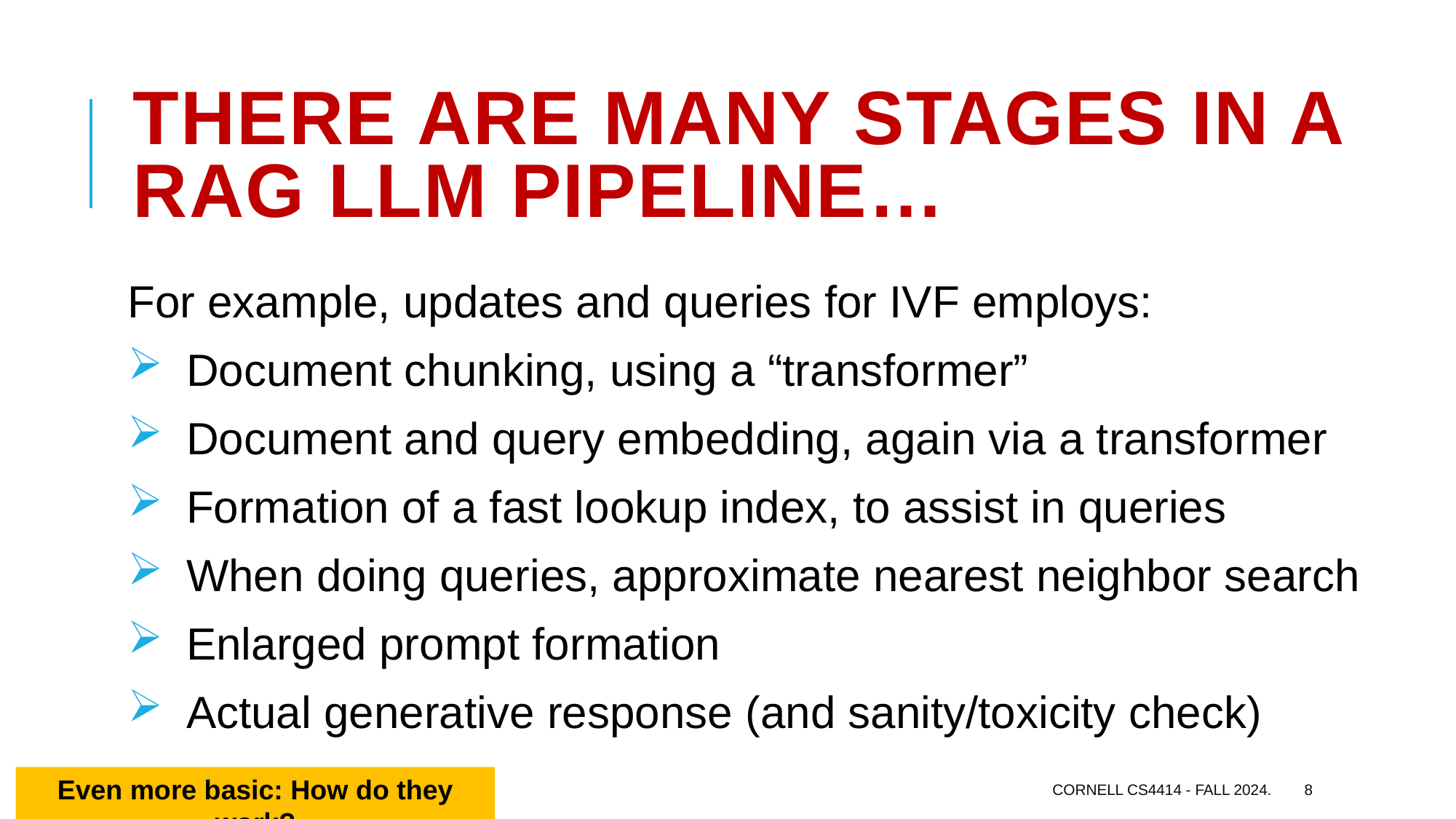

# There are many stages in a RAG LLM pipeline…
For example, updates and queries for IVF employs:
  Document chunking, using a “transformer”
  Document and query embedding, again via a transformer
  Formation of a fast lookup index, to assist in queries
  When doing queries, approximate nearest neighbor search
  Enlarged prompt formation
  Actual generative response (and sanity/toxicity check)
Even more basic: How do they work?
Cornell CS4414 - Fall 2024.
8